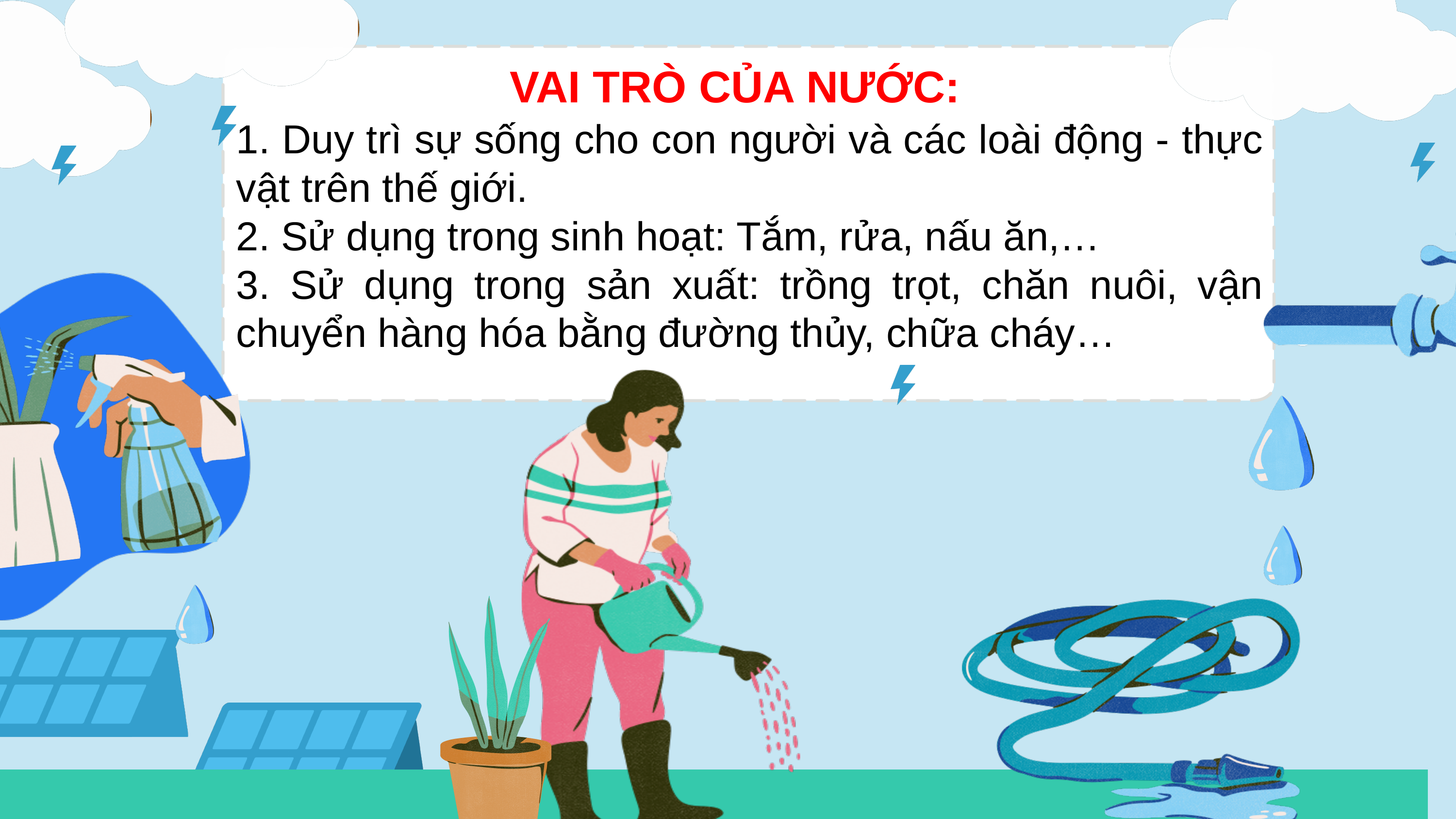

VAI TRÒ CỦA NƯỚC:

1. Duy trì sự sống cho con người và các loài động - thực vật trên thế giới.
2. Sử dụng trong sinh hoạt: Tắm, rửa, nấu ăn,…
3. Sử dụng trong sản xuất: trồng trọt, chăn nuôi, vận chuyển hàng hóa bằng đường thủy, chữa cháy…